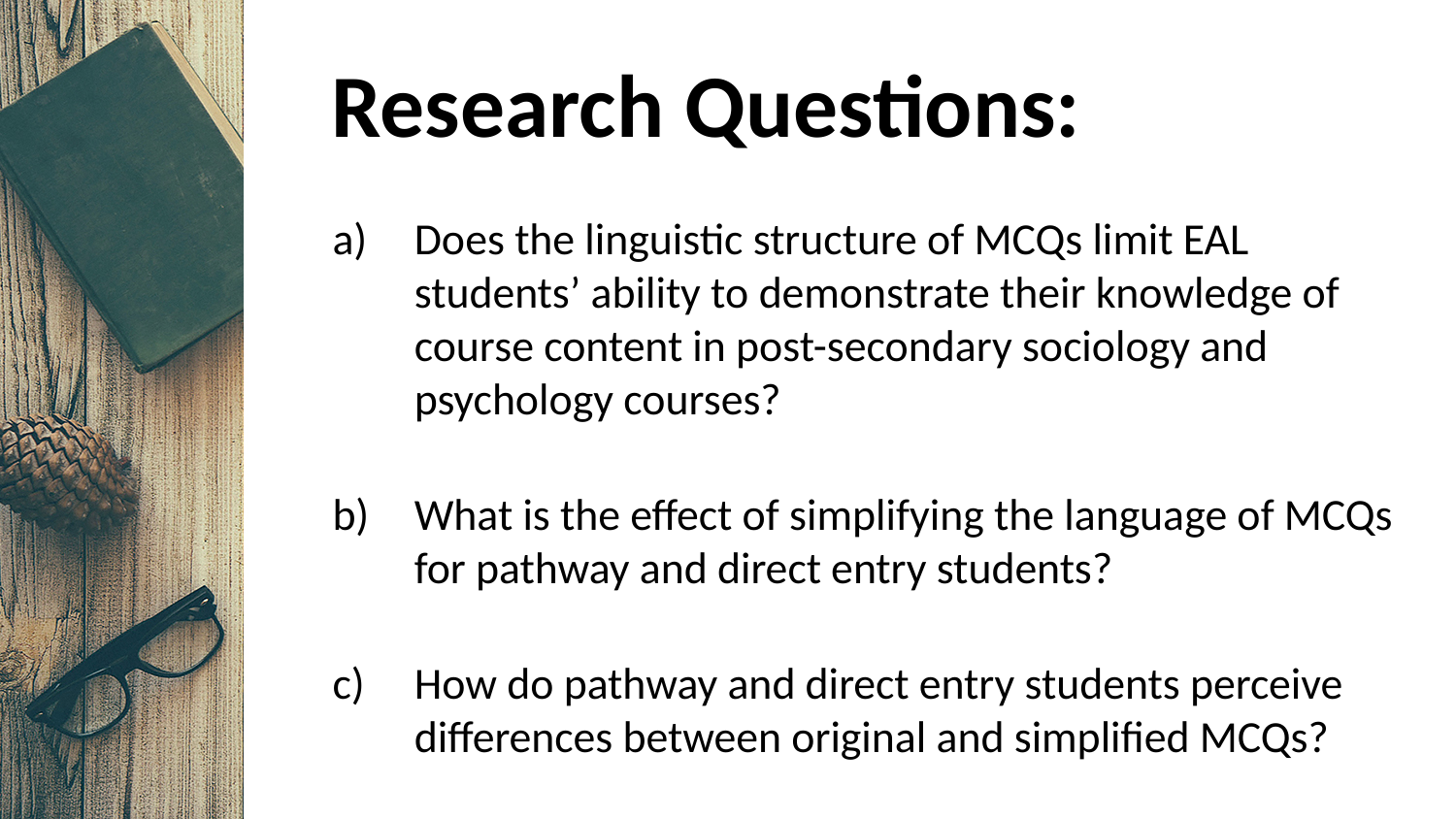

# Research Questions:
Does the linguistic structure of MCQs limit EAL students’ ability to demonstrate their knowledge of course content in post-secondary sociology and psychology courses?
What is the effect of simplifying the language of MCQs for pathway and direct entry students?
How do pathway and direct entry students perceive differences between original and simplified MCQs?